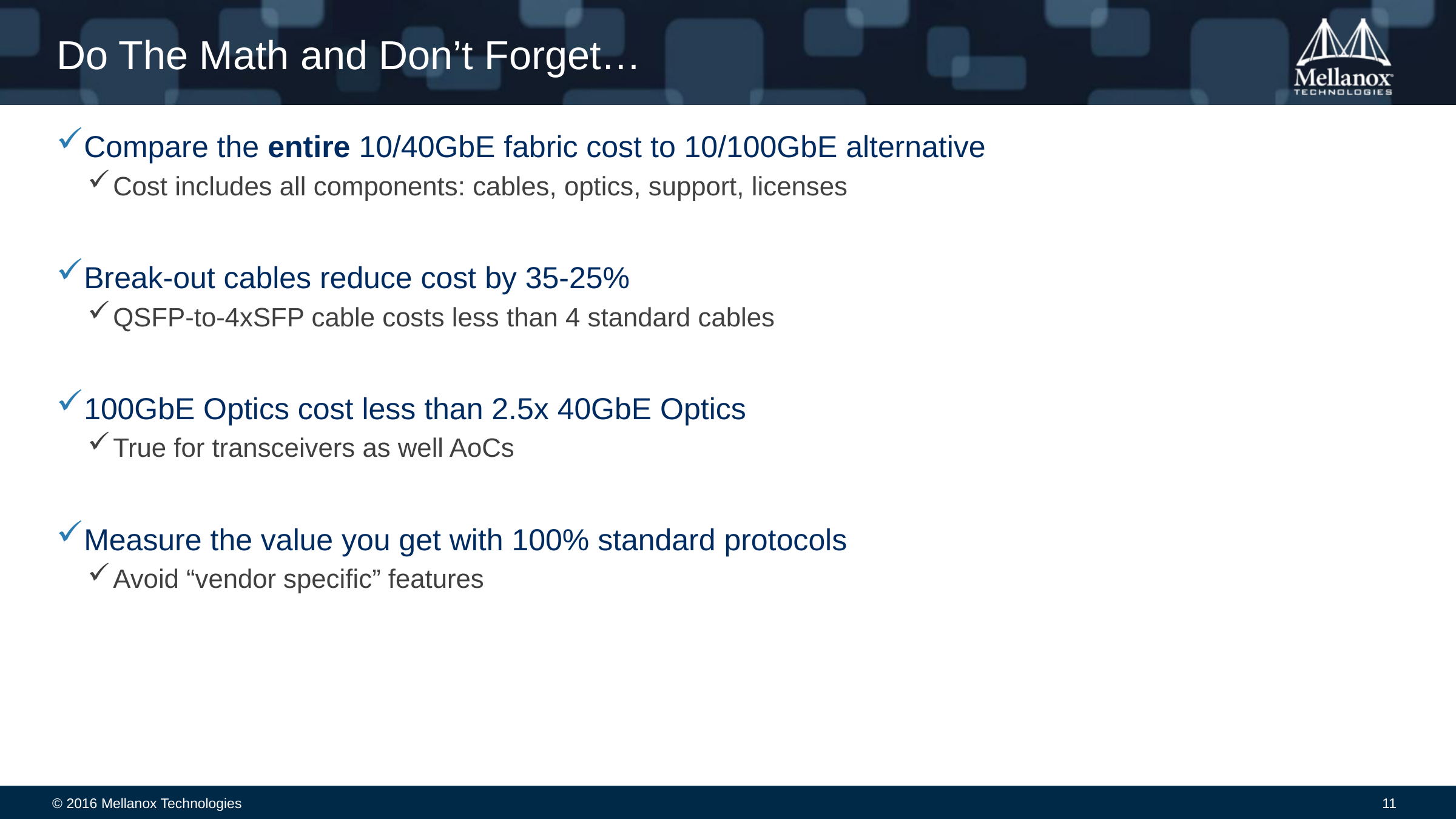

# Do The Math and Don’t Forget…
Compare the entire 10/40GbE fabric cost to 10/100GbE alternative
Cost includes all components: cables, optics, support, licenses

Break-out cables reduce cost by 35-25%
QSFP-to-4xSFP cable costs less than 4 standard cables

100GbE Optics cost less than 2.5x 40GbE Optics
True for transceivers as well AoCs

Measure the value you get with 100% standard protocols
Avoid “vendor specific” features